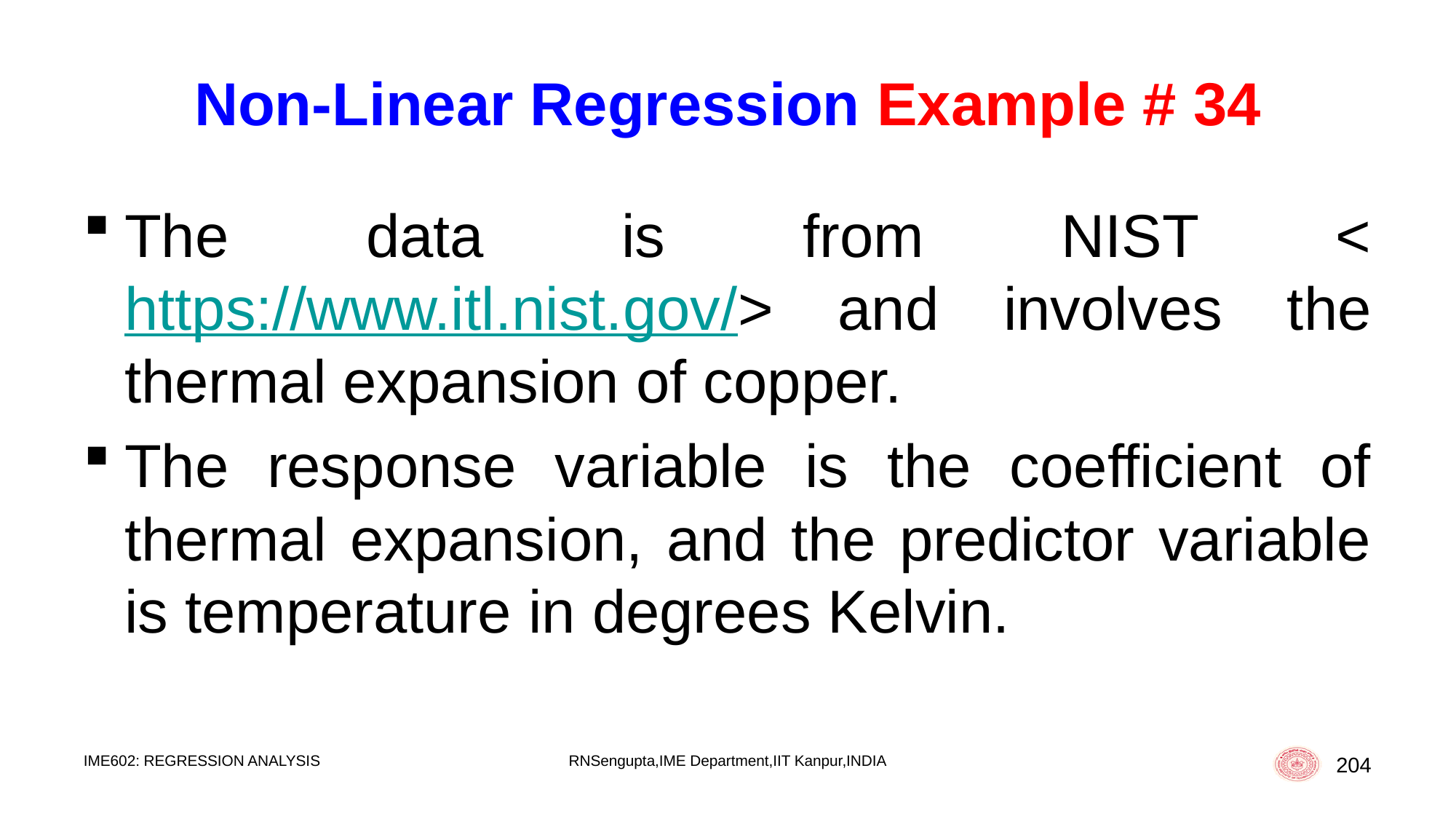

# Non-Linear Regression Example # 34
The data is from NIST <https://www.itl.nist.gov/> and involves the thermal expansion of copper.
The response variable is the coefficient of thermal expansion, and the predictor variable is temperature in degrees Kelvin.
IME602: REGRESSION ANALYSIS
RNSengupta,IME Department,IIT Kanpur,INDIA
204